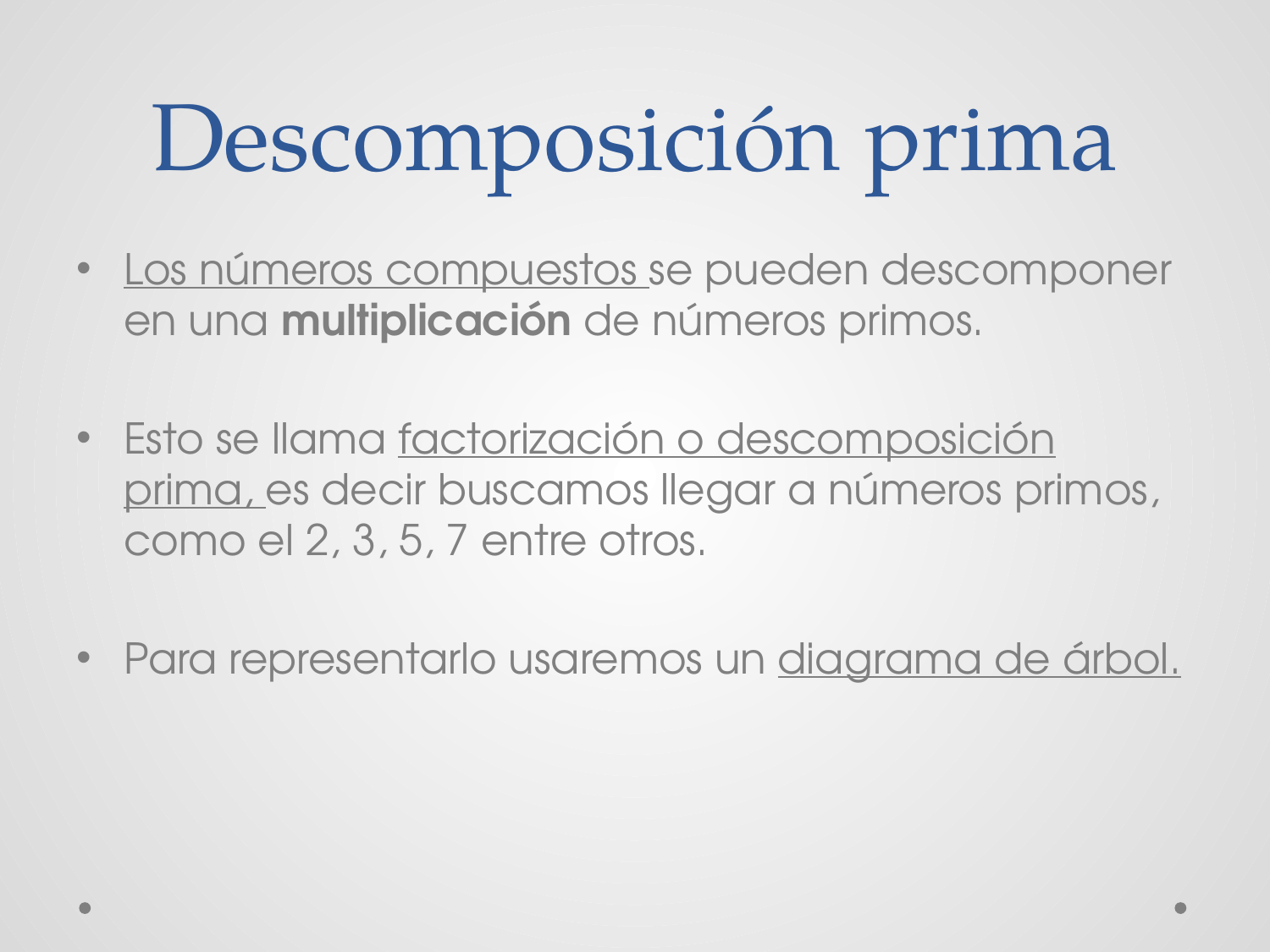

# Descomposición prima
Los números compuestos se pueden descomponer en una multiplicación de números primos.

Esto se llama factorización o descomposición prima, es decir buscamos llegar a números primos, como el 2, 3, 5, 7 entre otros.

Para representarlo usaremos un diagrama de árbol.